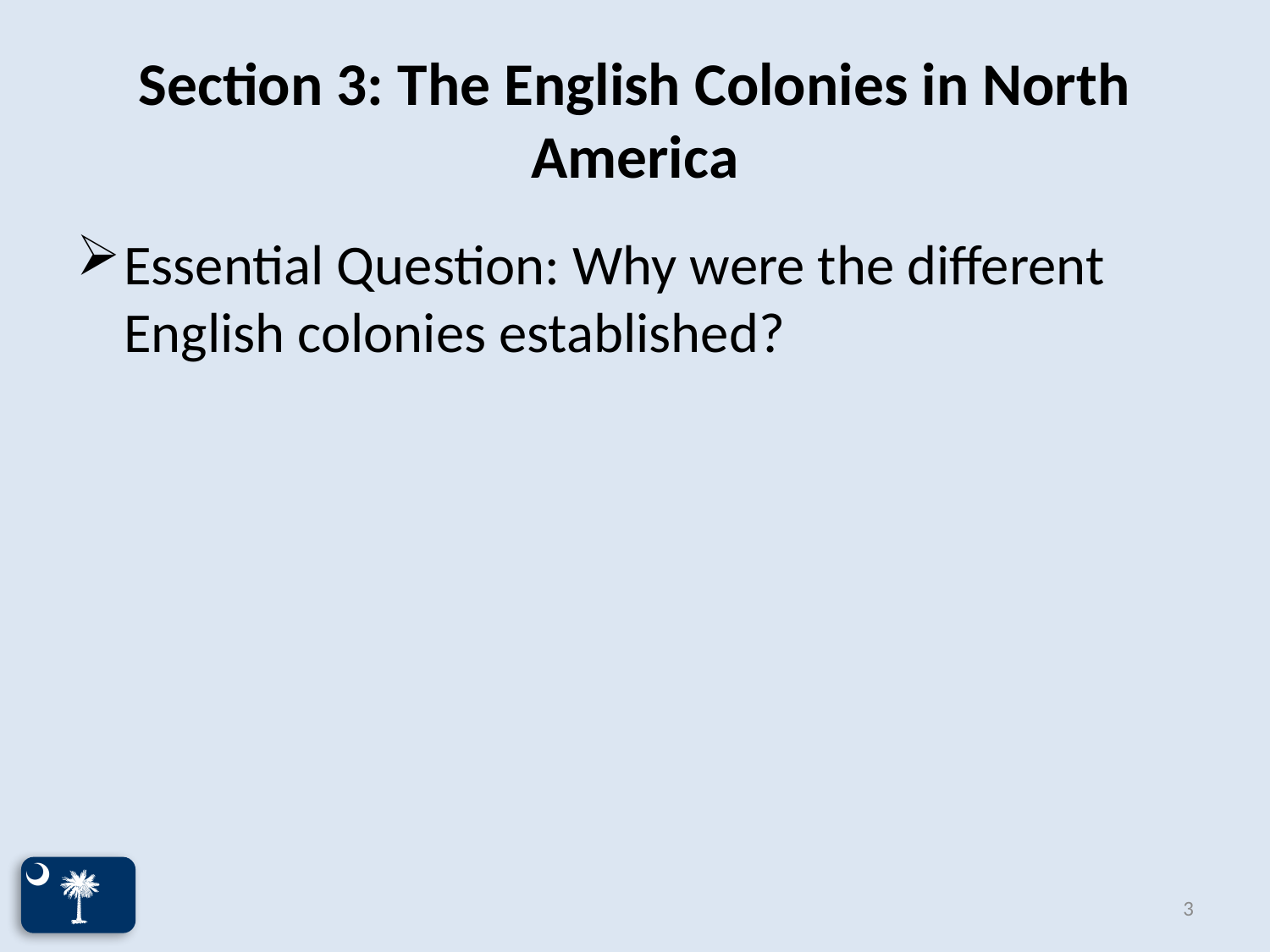

# Section 3: The English Colonies in North America
Essential Question: Why were the different English colonies established?

3